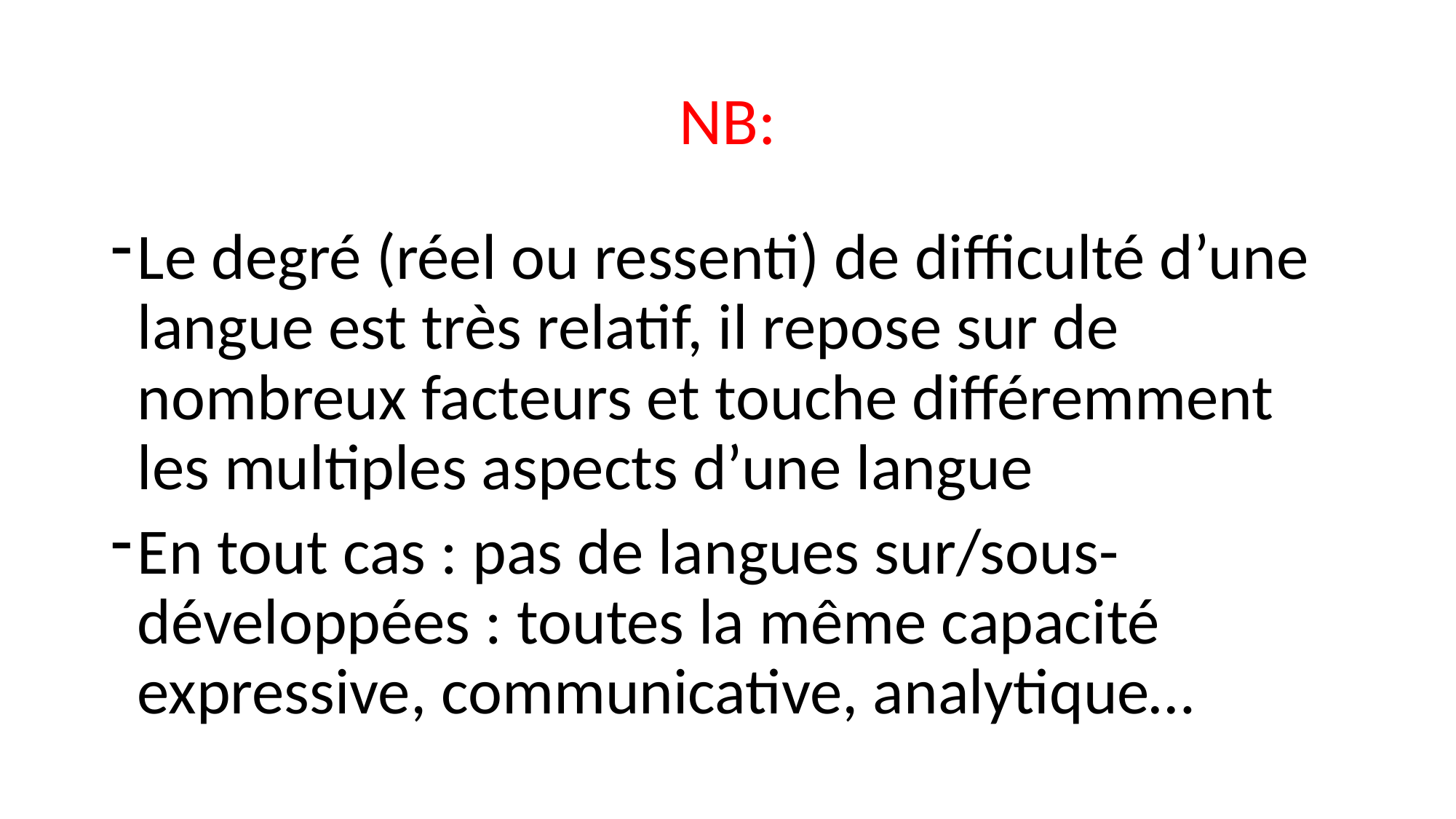

# NB:
Le degré (réel ou ressenti) de difficulté d’une langue est très relatif, il repose sur de nombreux facteurs et touche différemment les multiples aspects d’une langue
En tout cas : pas de langues sur/sous-développées : toutes la même capacité expressive, communicative, analytique…